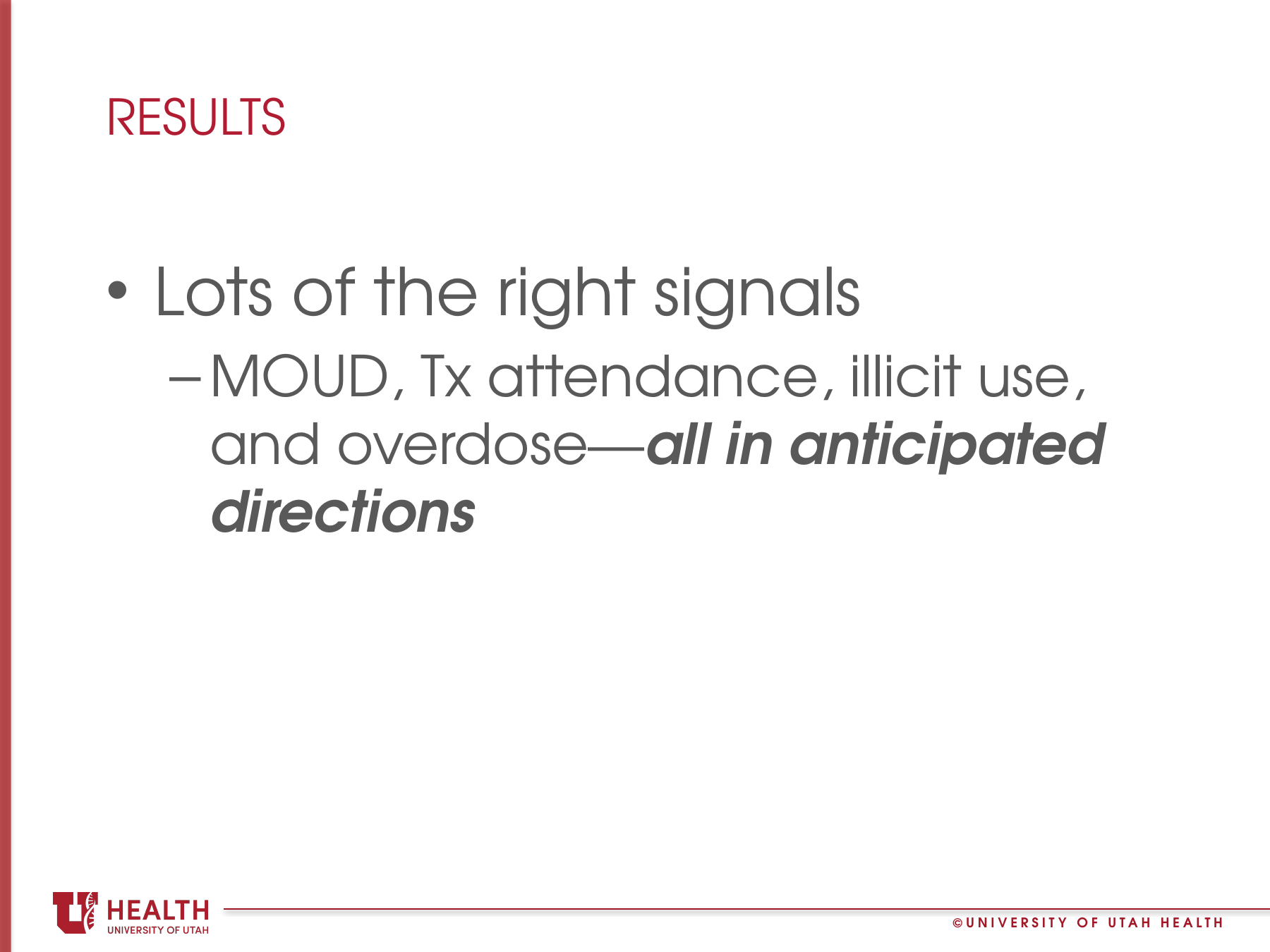

# Results
Lots of the right signals
MOUD, Tx attendance, illicit use, and overdose—all in anticipated directions